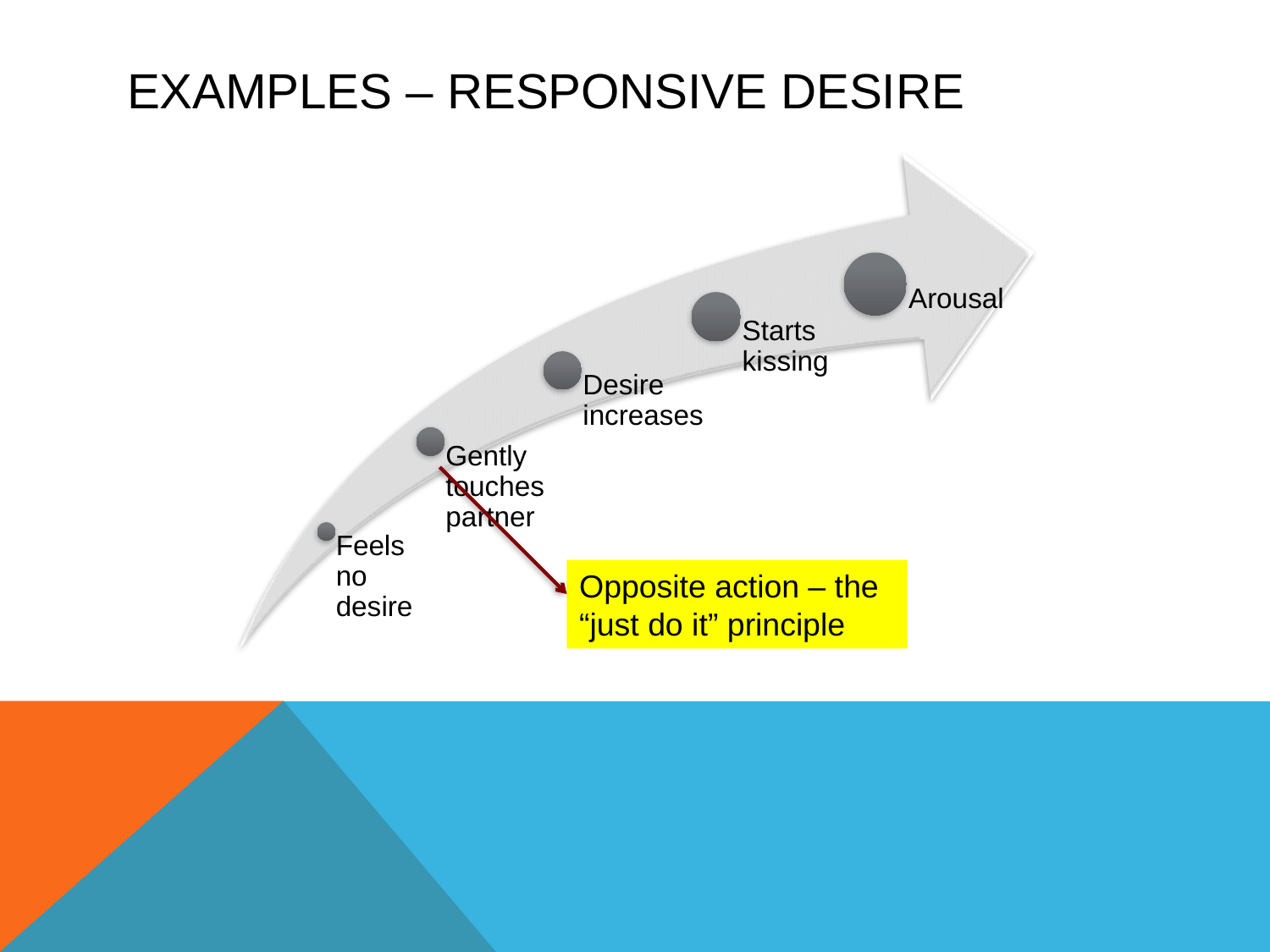

# Examples – Responsive Desire
Feels no desire
Gently touches partner
Desire increases
Starts kissing
Arousal
Opposite action – the “just do it” principle